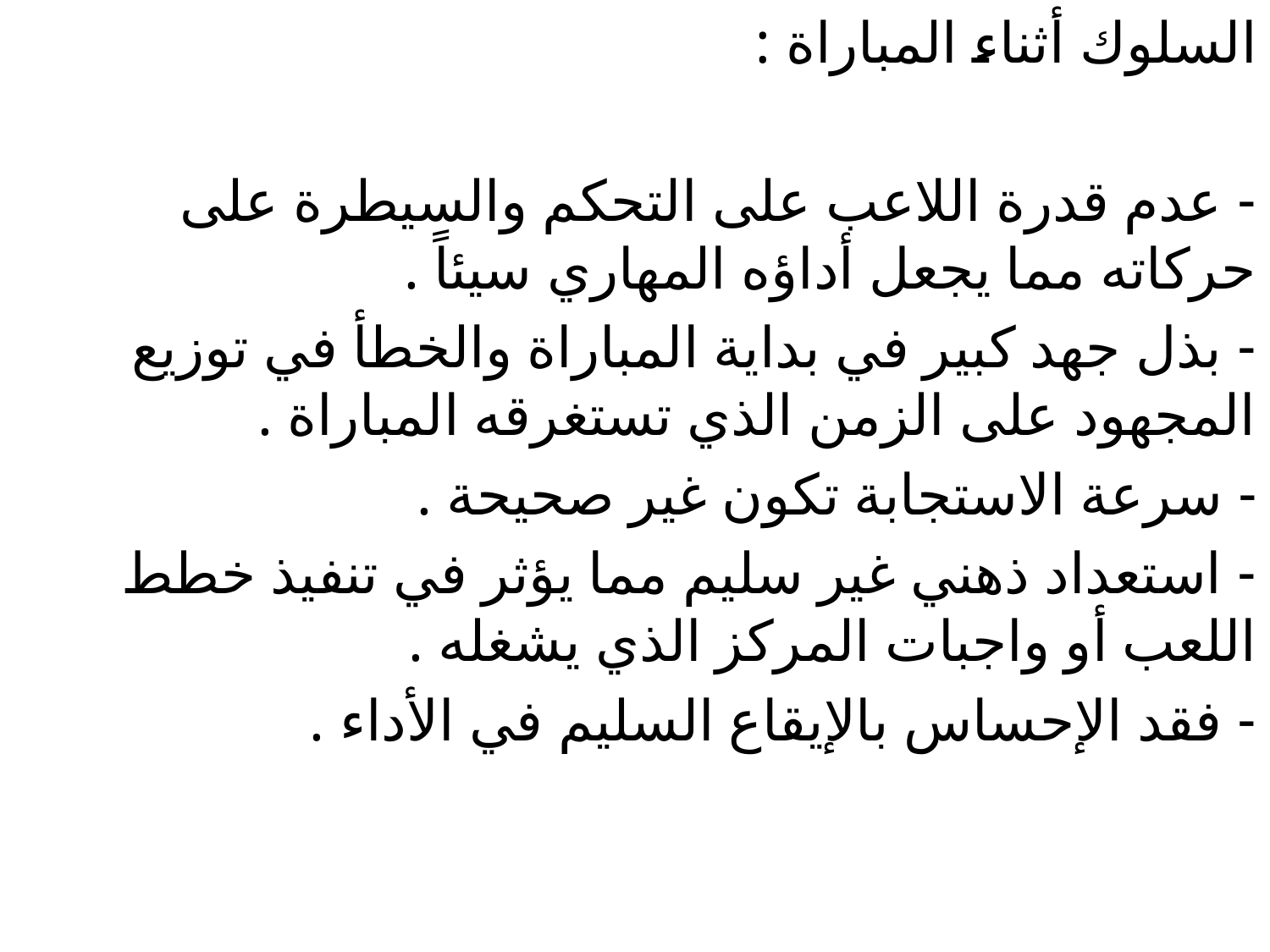

السلوك أثناء المباراة :

- عدم قدرة اللاعب على التحكم والسيطرة على حركاته مما يجعل أداؤه المهاري سيئاً .
- بذل جهد كبير في بداية المباراة والخطأ في توزيع المجهود على الزمن الذي تستغرقه المباراة .
- سرعة الاستجابة تكون غير صحيحة .
- استعداد ذهني غير سليم مما يؤثر في تنفيذ خطط اللعب أو واجبات المركز الذي يشغله .
- فقد الإحساس بالإيقاع السليم في الأداء .